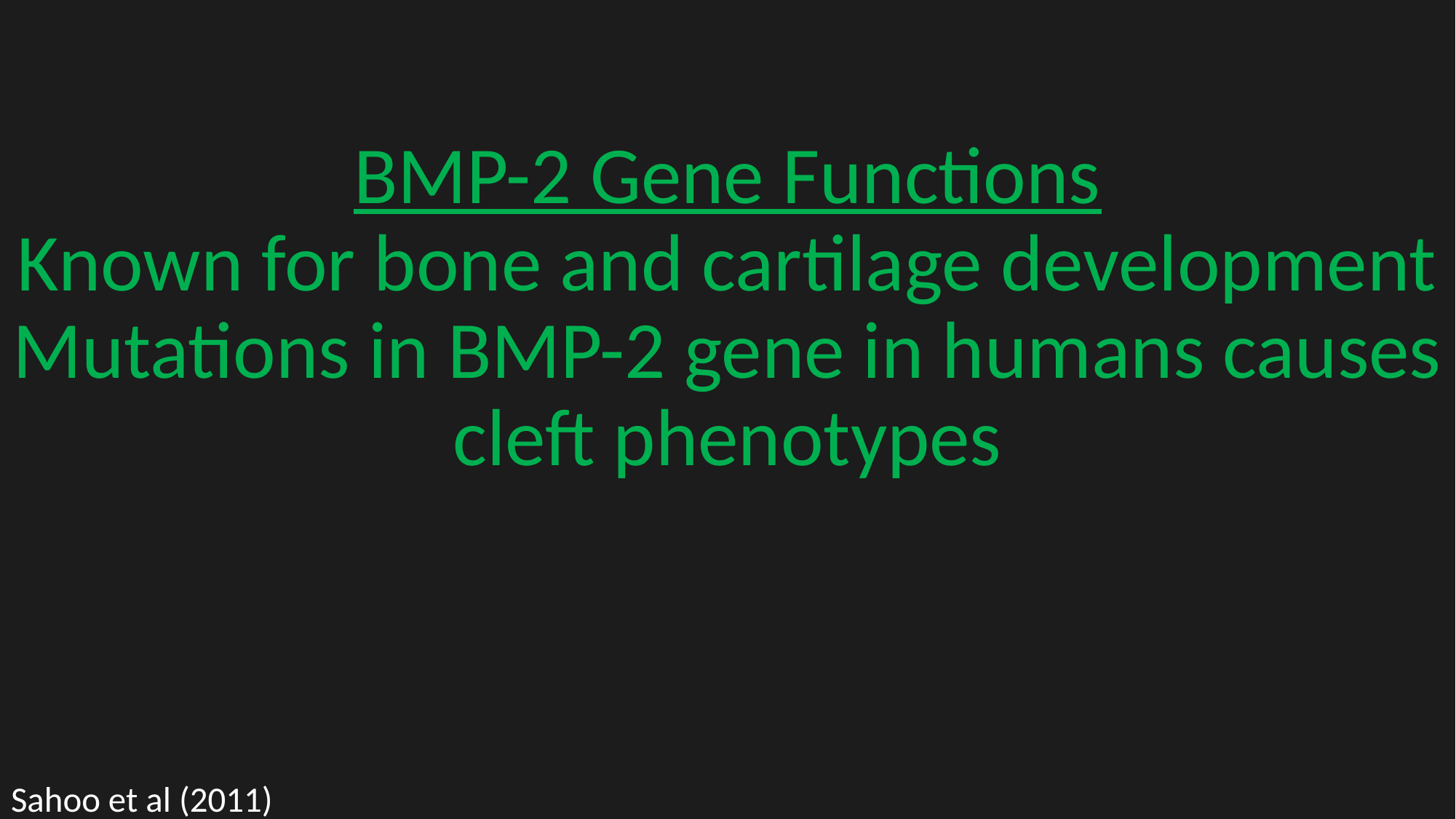

# BMP-2 Gene Functions Known for bone and cartilage development Mutations in BMP-2 gene in humans causes cleft phenotypes
Sahoo et al (2011)